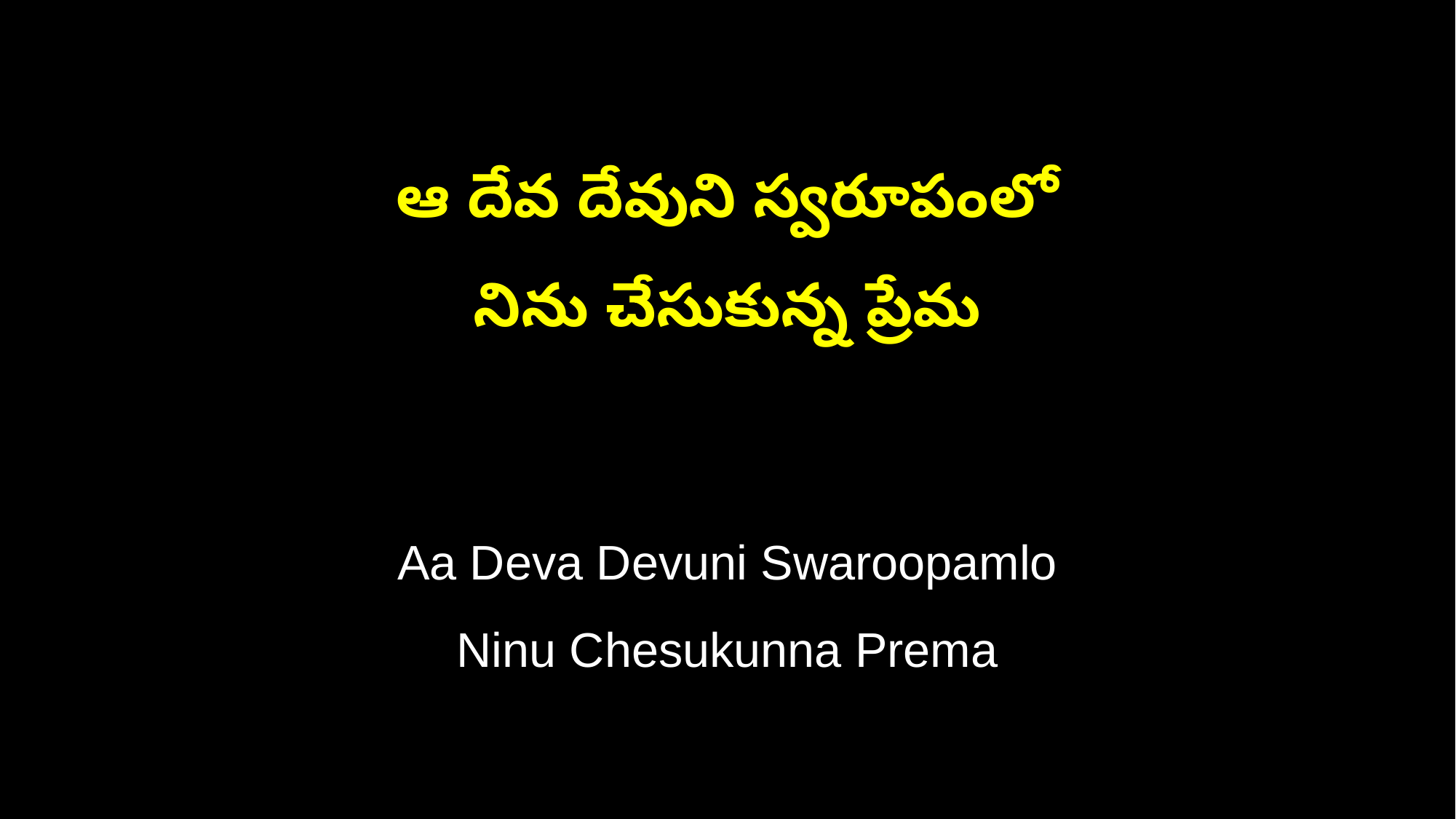

ఆ దేవ దేవుని స్వరూపంలో
నిను చేసుకున్న ప్రేమ
Aa Deva Devuni Swaroopamlo
Ninu Chesukunna Prema